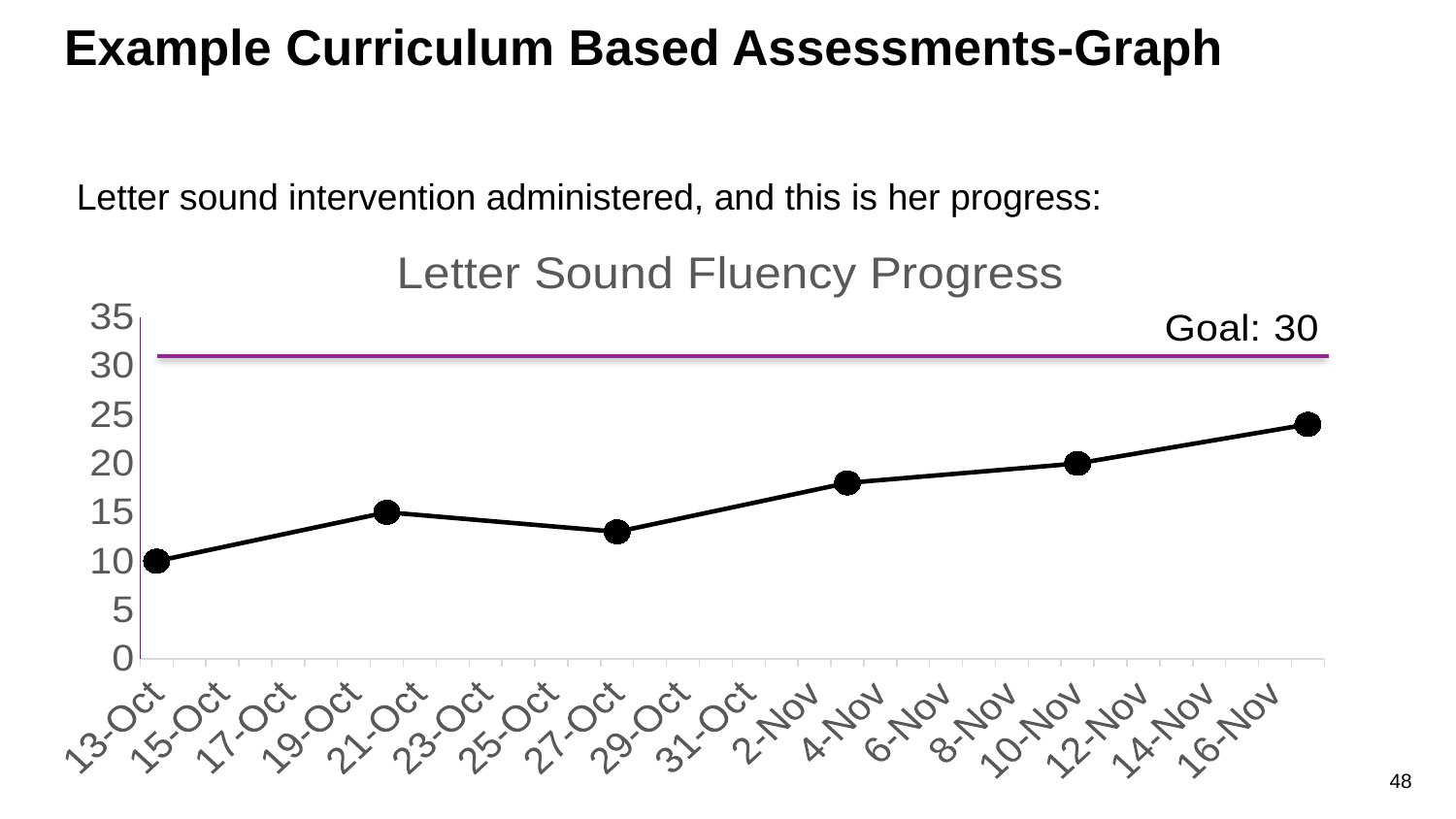

# Example Curriculum Based Assessments-Graph
Letter sound intervention administered, and this is her progress:

### Chart: Letter Sound Fluency Progress

| Category |  |
|---|---|
| 45212 | 10.0 |
| 45219 | 15.0 |
| 45226 | 13.0 |
| 45233 | 18.0 |
| 45240 | 20.0 |
| 45247 | 24.0 |
48